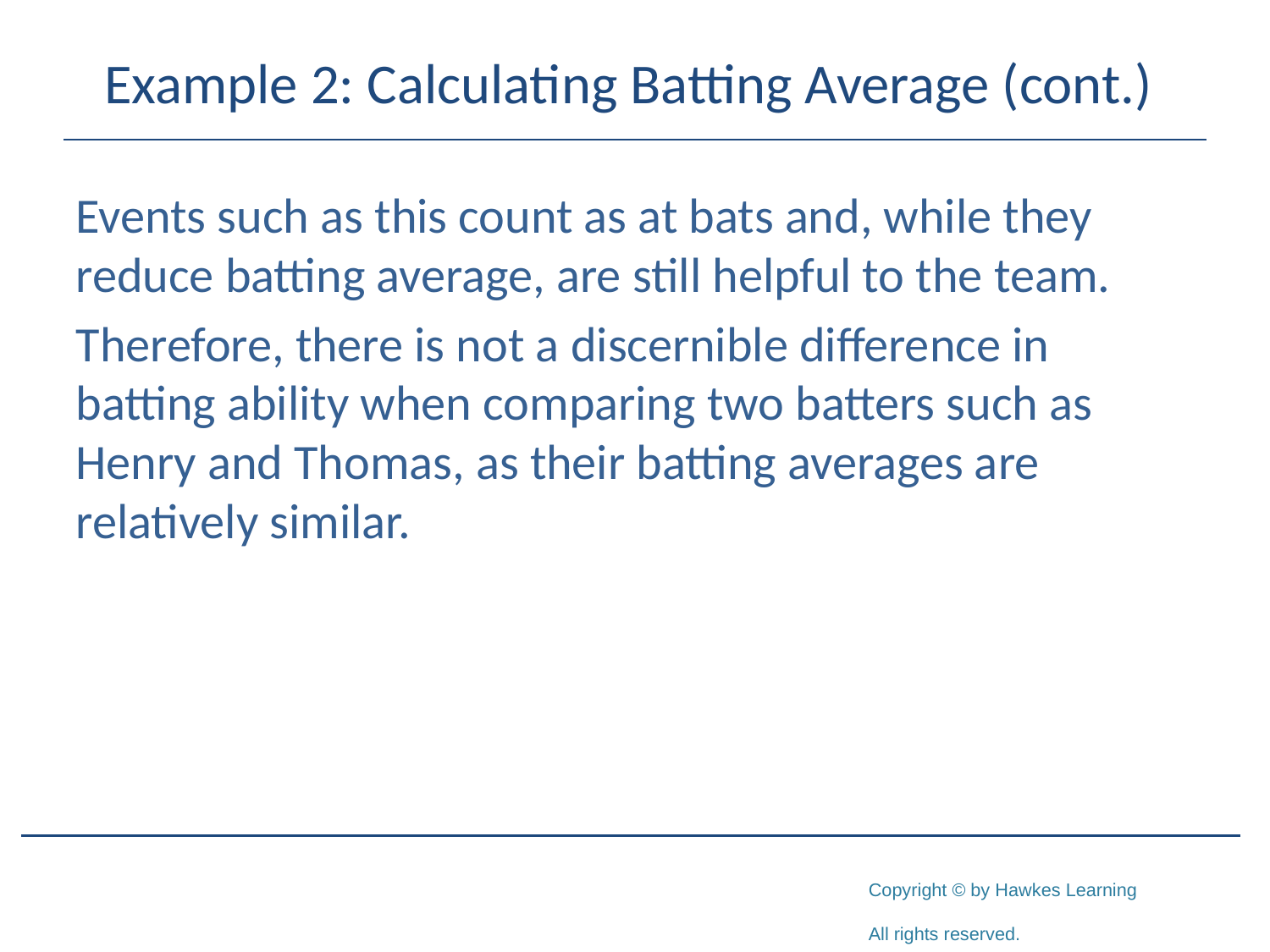

# Example 2: Calculating Batting Average (cont.)
Events such as this count as at bats and, while they reduce batting average, are still helpful to the team.
Therefore, there is not a discernible difference in batting ability when comparing two batters such as Henry and Thomas, as their batting averages are relatively similar.